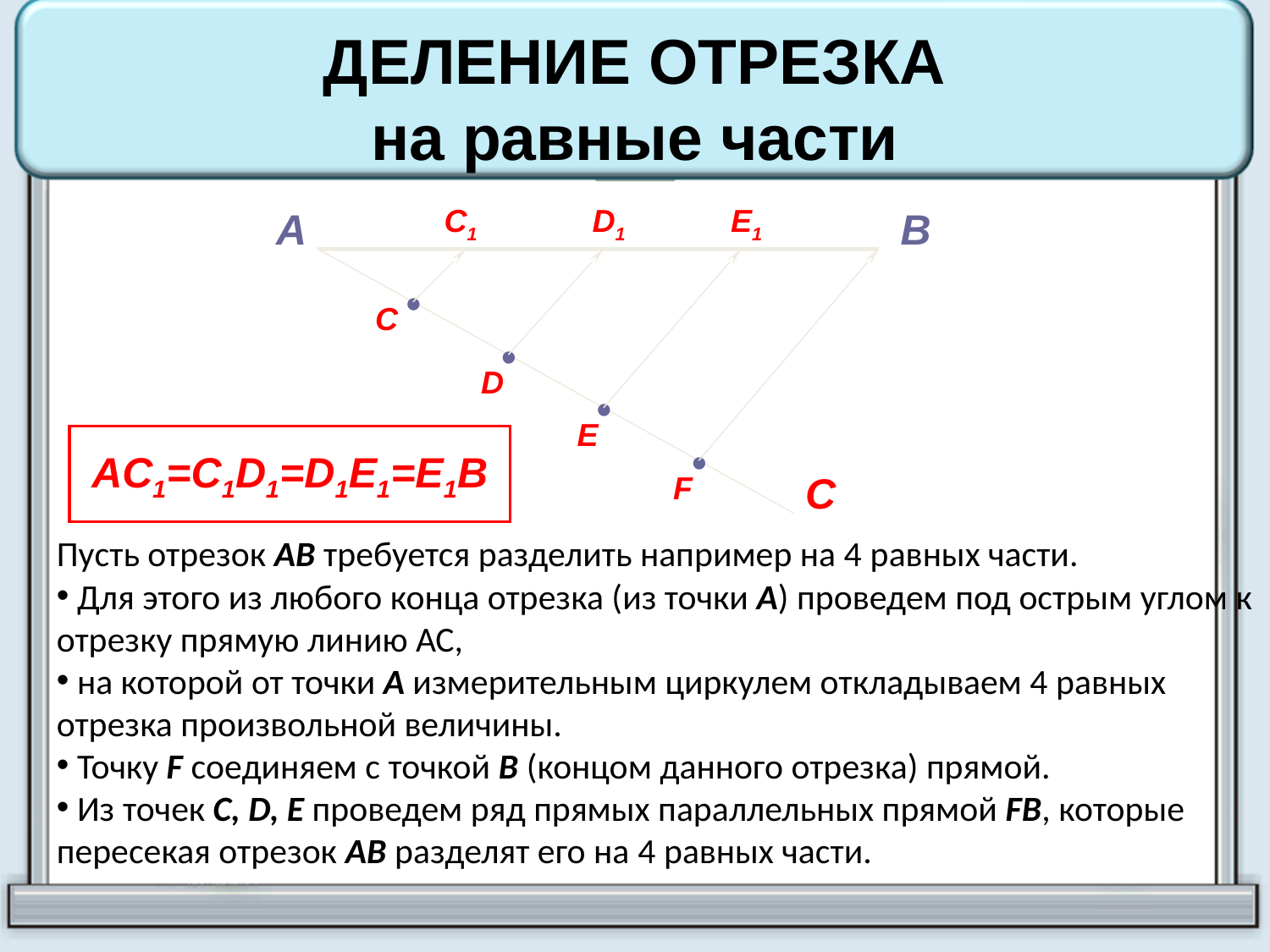

# ДЕЛЕНИЕ ОТРЕЗКА на равные части
А
C1
D1
E1

В

•
C
•
D
•
E
AC1=C1D1=D1E1=E1B
•
F
С
Пусть отрезок АВ требуется разделить например на 4 равных части.
 Для этого из любого конца отрезка (из точки А) проведем под острым углом к отрезку прямую линию АС,
 на которой от точки А измерительным циркулем откладываем 4 равных отрезка произвольной величины.
 Точку F соединяем с точкой В (концом данного отрезка) прямой.
 Из точек C, D, E проведем ряд прямых параллельных прямой FB, которые пересекая отрезок АВ разделят его на 4 равных части.